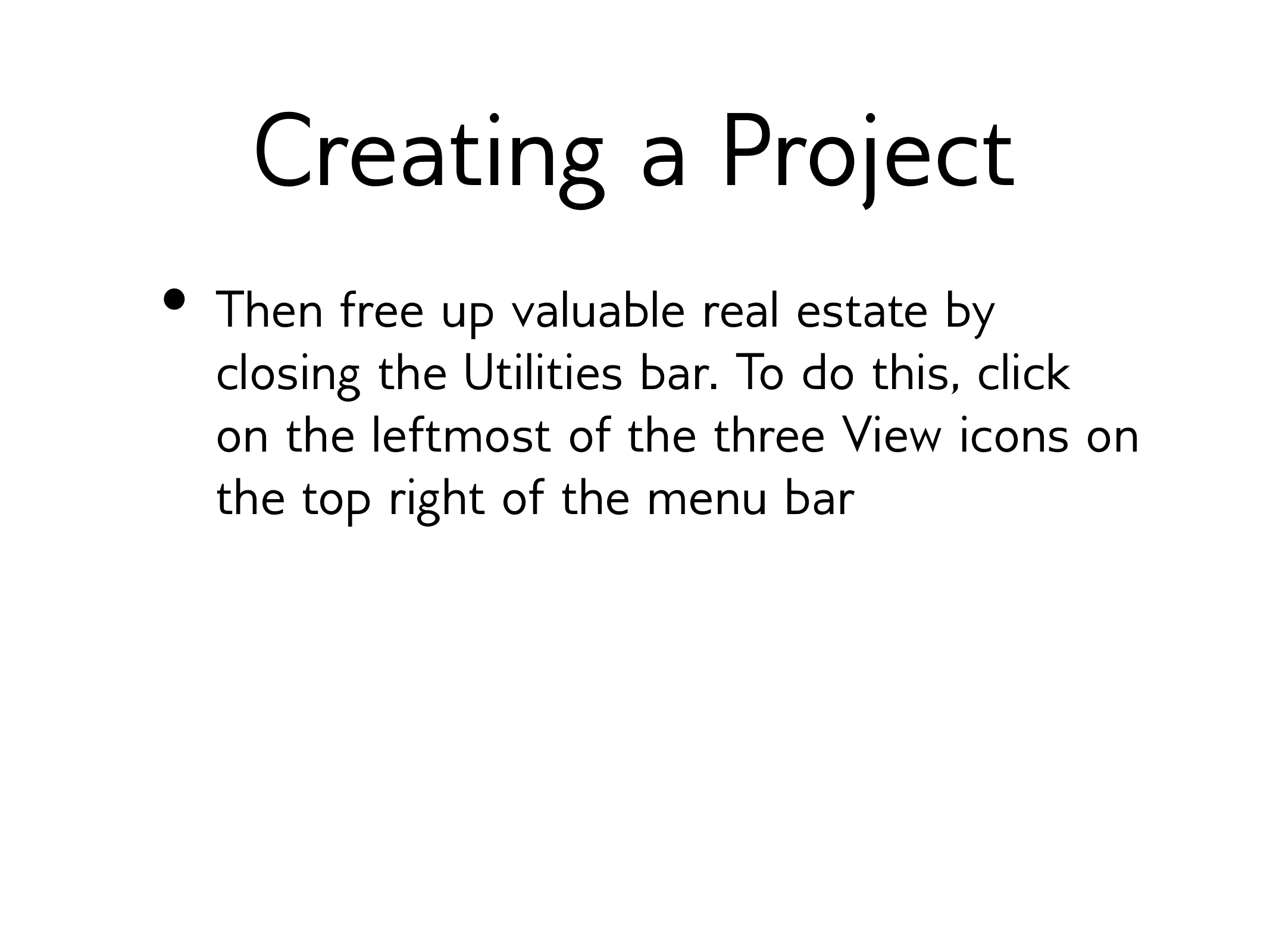

# Creating a Project
Then free up valuable real estate by closing the Utilities bar. To do this, click on the leftmost of the three View icons on the top right of the menu bar